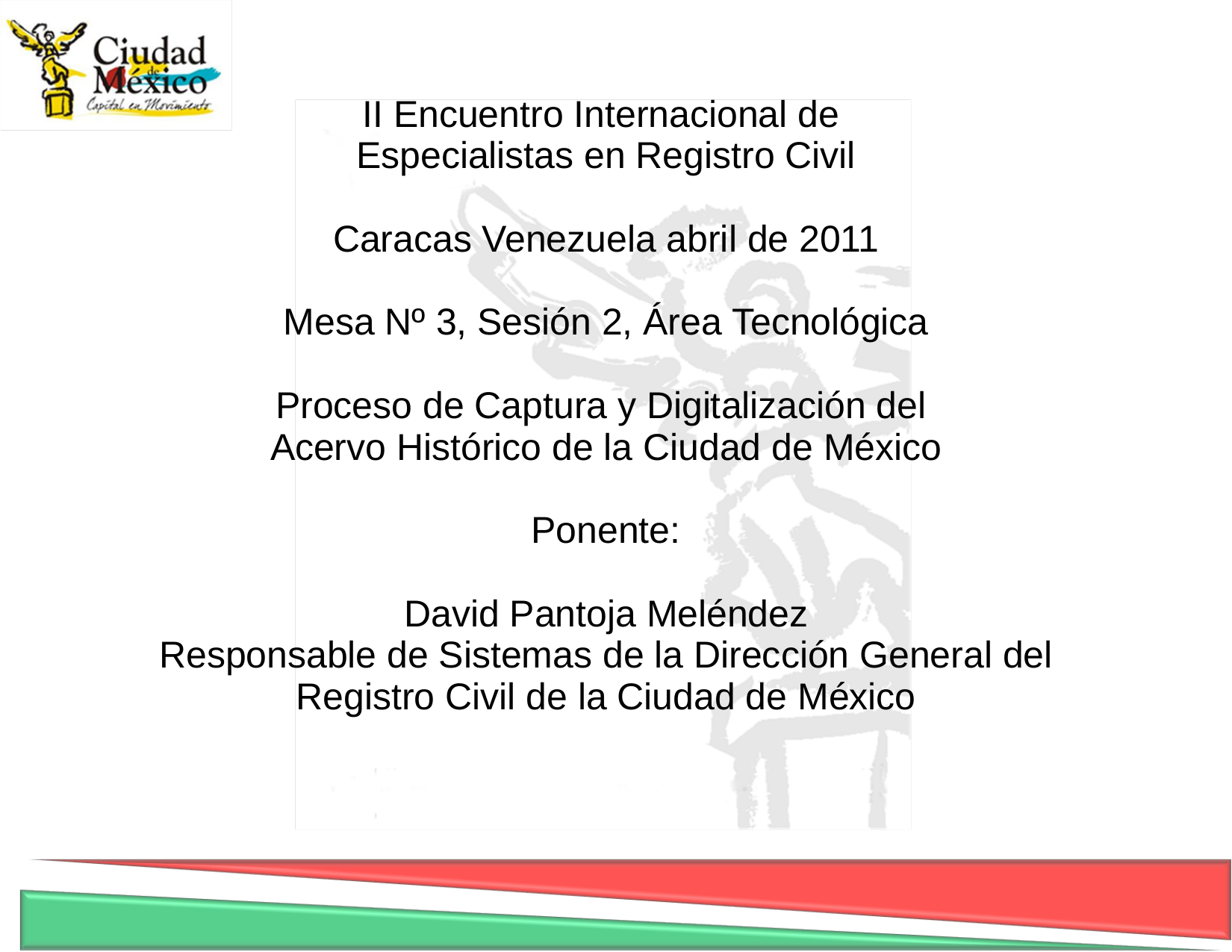

II Encuentro Internacional de
Especialistas en Registro Civil

Caracas Venezuela abril de 2011

Mesa Nº 3, Sesión 2, Área Tecnológica

Proceso de Captura y Digitalización del
Acervo Histórico de la Ciudad de México

Ponente:

David Pantoja Meléndez
Responsable de Sistemas de la Dirección General del Registro Civil de la Ciudad de México